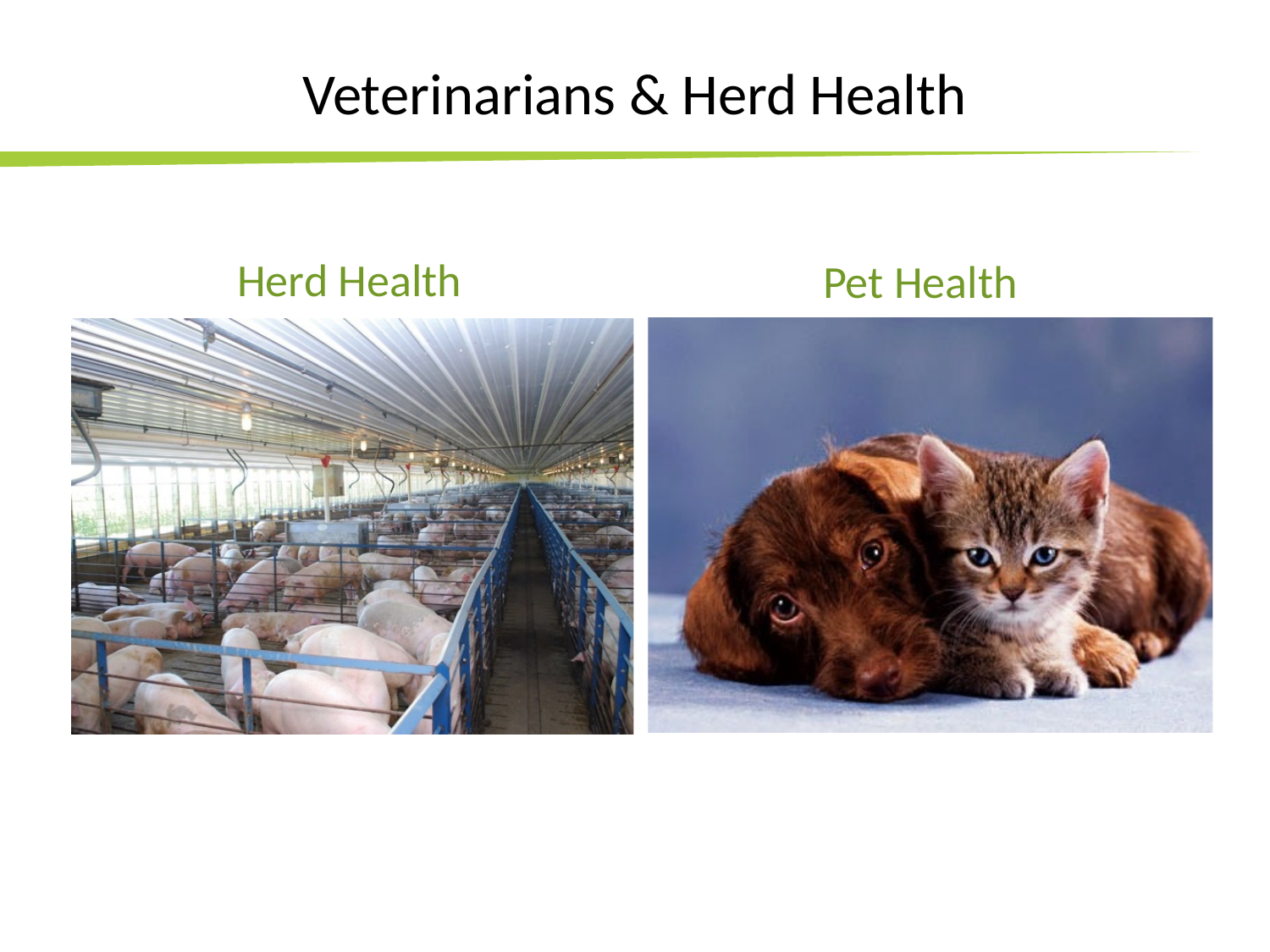

# Veterinarians & Herd Health
Herd Health
Pet Health